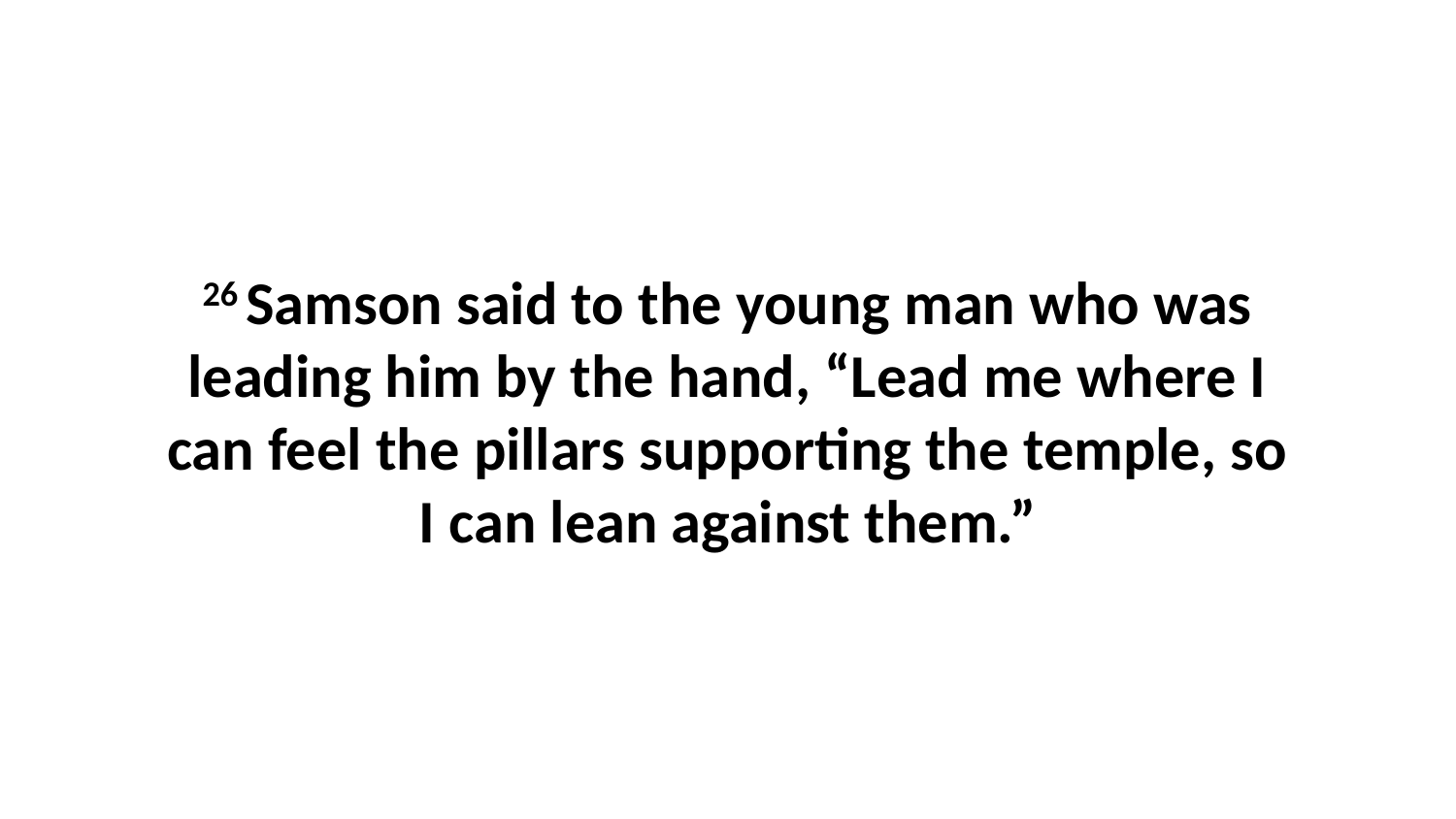

26 Samson said to the young man who was leading him by the hand, “Lead me where I can feel the pillars supporting the temple, so I can lean against them.”